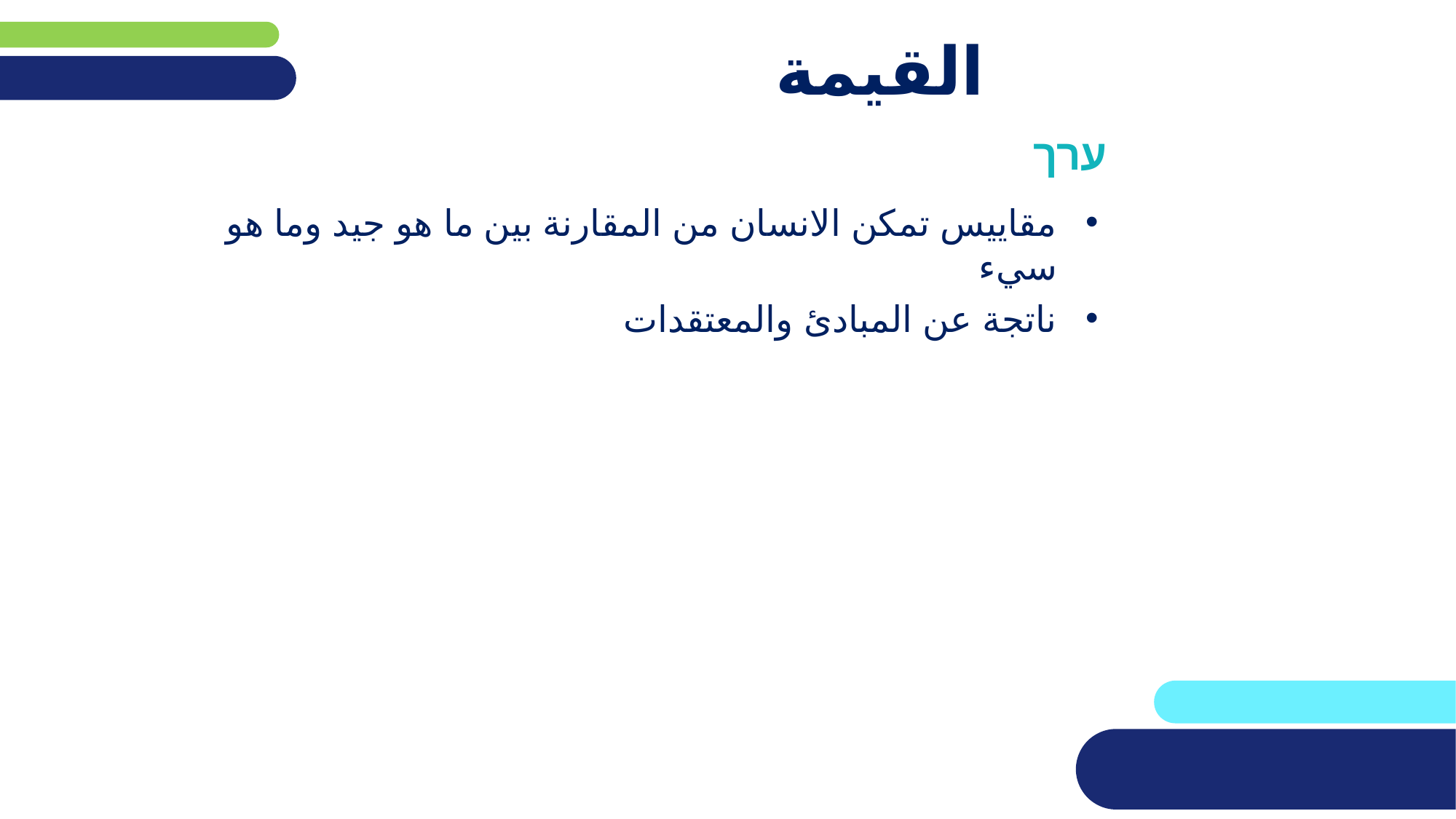

# القيمة
ערך
مقاييس تمكن الانسان من المقارنة بين ما هو جيد وما هو سيء
ناتجة عن المبادئ والمعتقدات